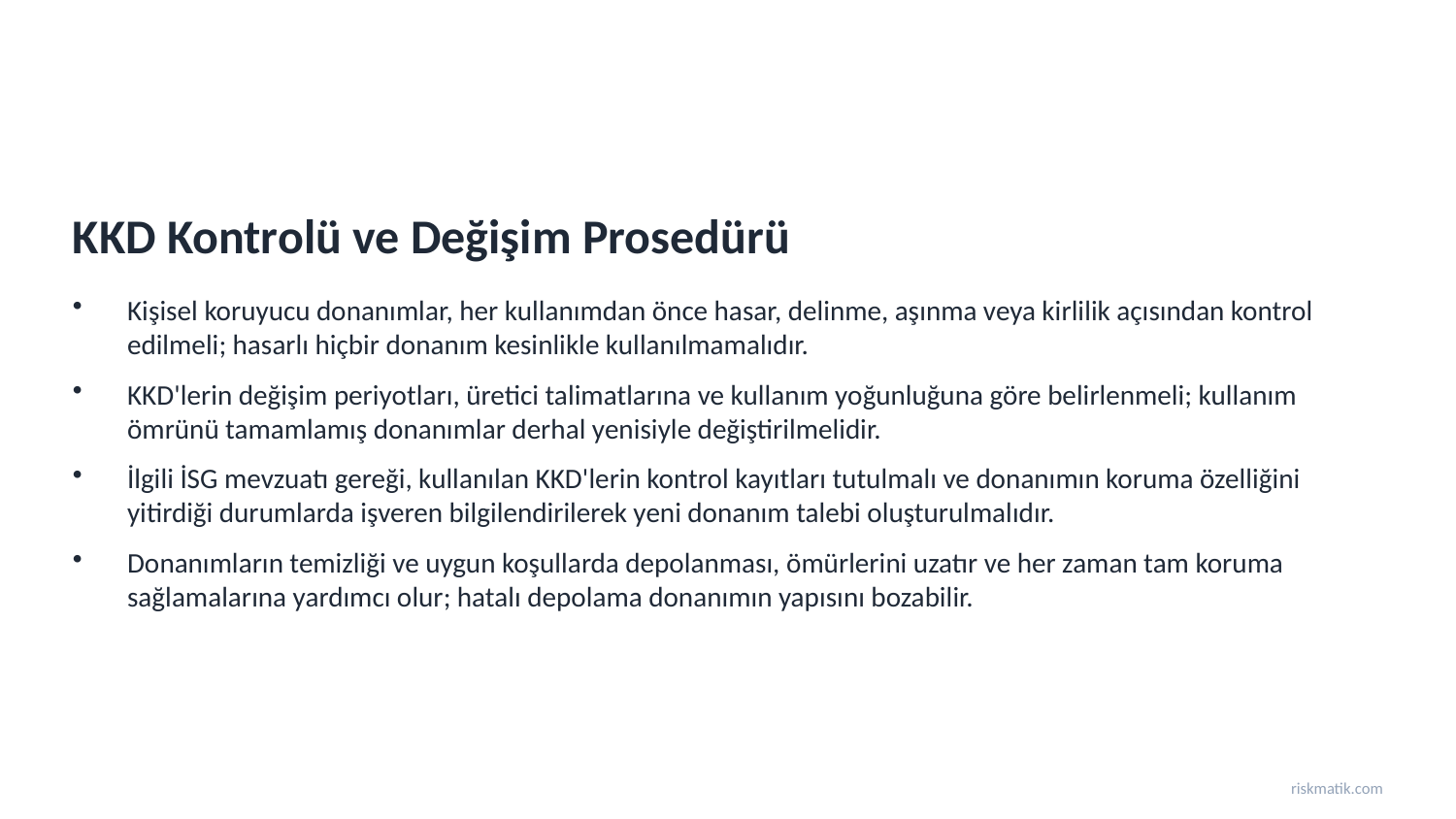

KKD Kontrolü ve Değişim Prosedürü
Kişisel koruyucu donanımlar, her kullanımdan önce hasar, delinme, aşınma veya kirlilik açısından kontrol edilmeli; hasarlı hiçbir donanım kesinlikle kullanılmamalıdır.
KKD'lerin değişim periyotları, üretici talimatlarına ve kullanım yoğunluğuna göre belirlenmeli; kullanım ömrünü tamamlamış donanımlar derhal yenisiyle değiştirilmelidir.
İlgili İSG mevzuatı gereği, kullanılan KKD'lerin kontrol kayıtları tutulmalı ve donanımın koruma özelliğini yitirdiği durumlarda işveren bilgilendirilerek yeni donanım talebi oluşturulmalıdır.
Donanımların temizliği ve uygun koşullarda depolanması, ömürlerini uzatır ve her zaman tam koruma sağlamalarına yardımcı olur; hatalı depolama donanımın yapısını bozabilir.
riskmatik.com